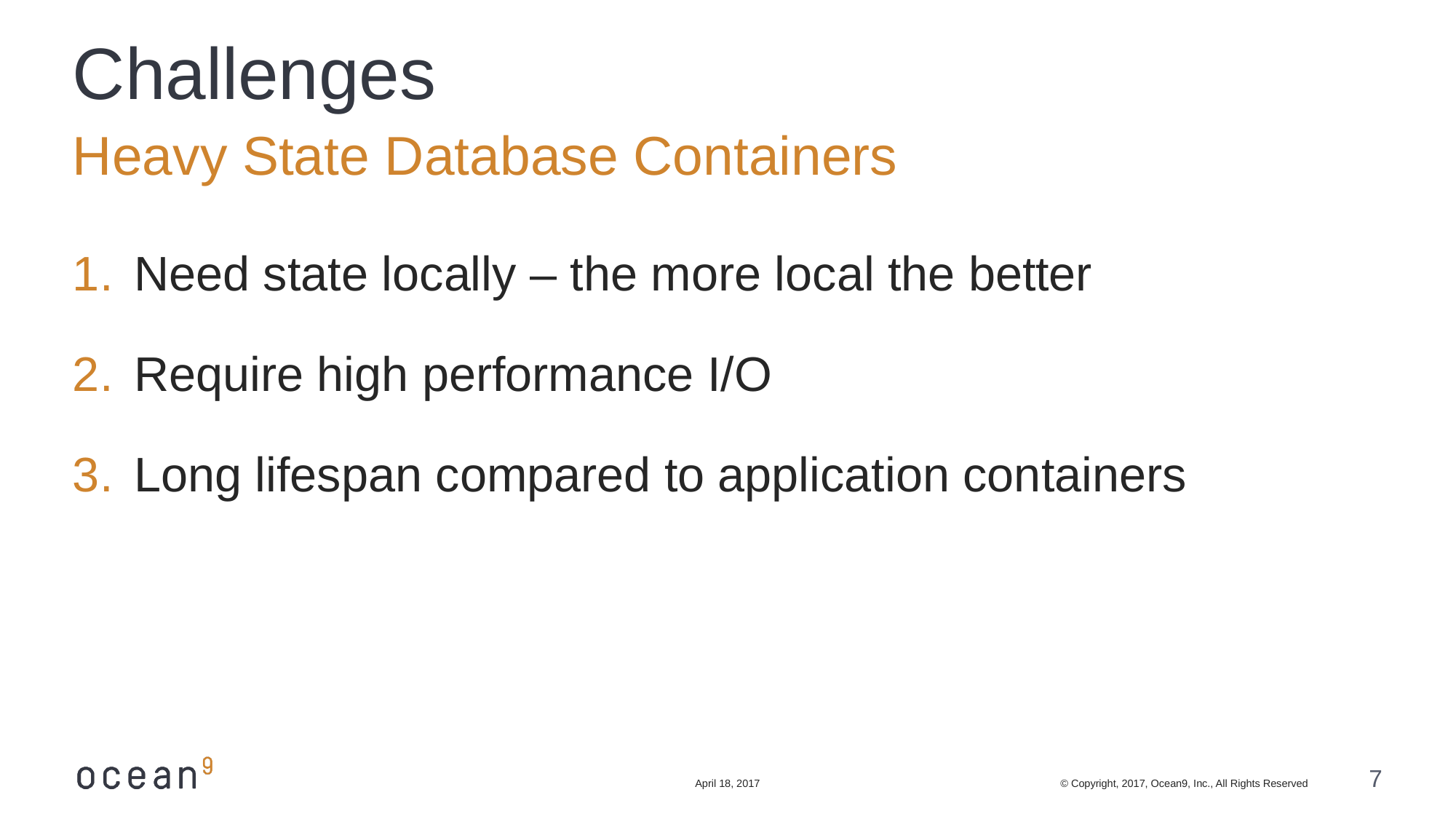

# Challenges
Heavy State Database Containers
Need state locally – the more local the better
Require high performance I/O
Long lifespan compared to application containers
April 18, 2017
7